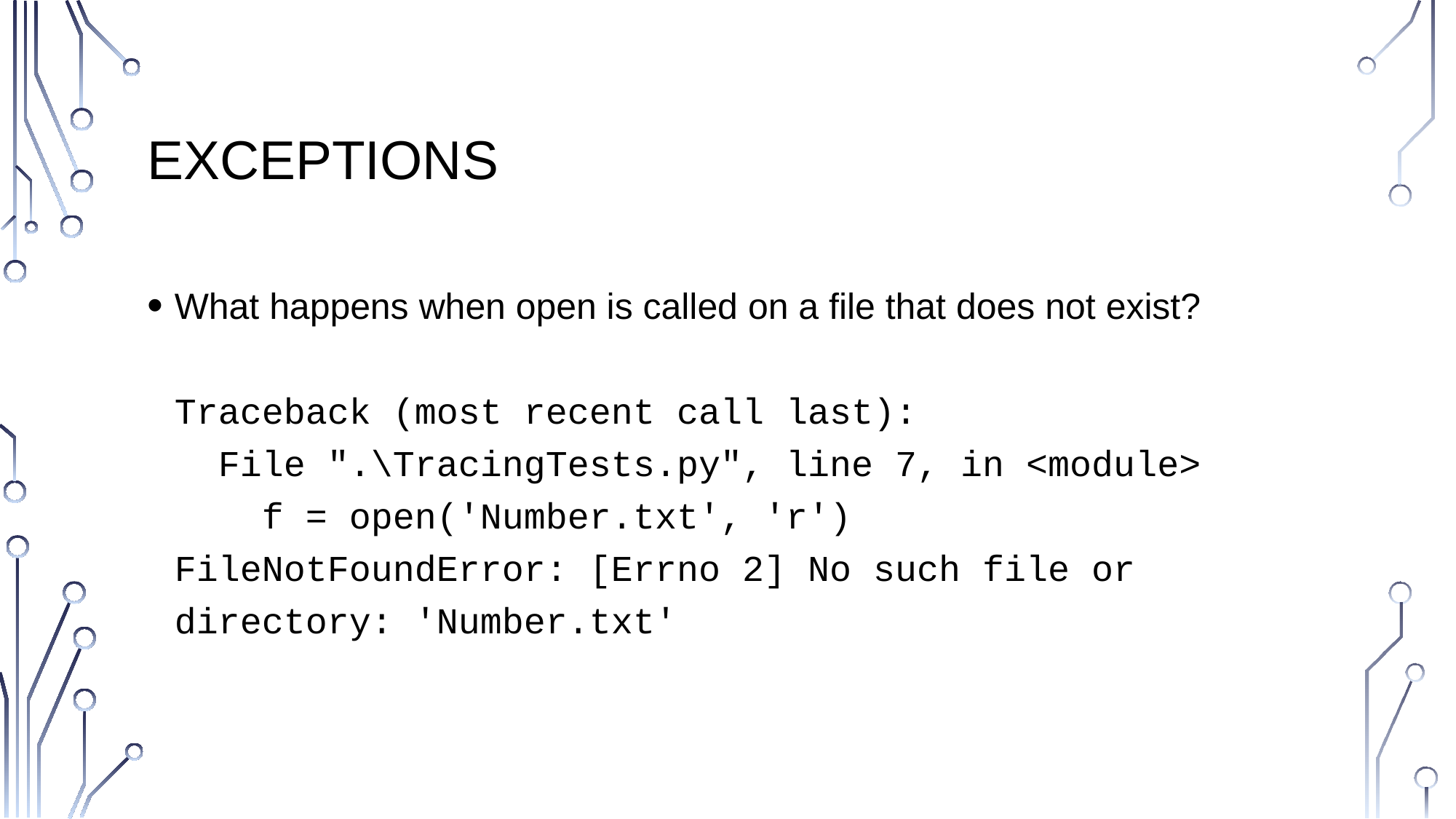

# Exceptions
What happens when open is called on a file that does not exist?
Traceback (most recent call last):
  File ".\TracingTests.py", line 7, in <module>
    f = open('Number.txt', 'r')
FileNotFoundError: [Errno 2] No such file or directory: 'Number.txt'